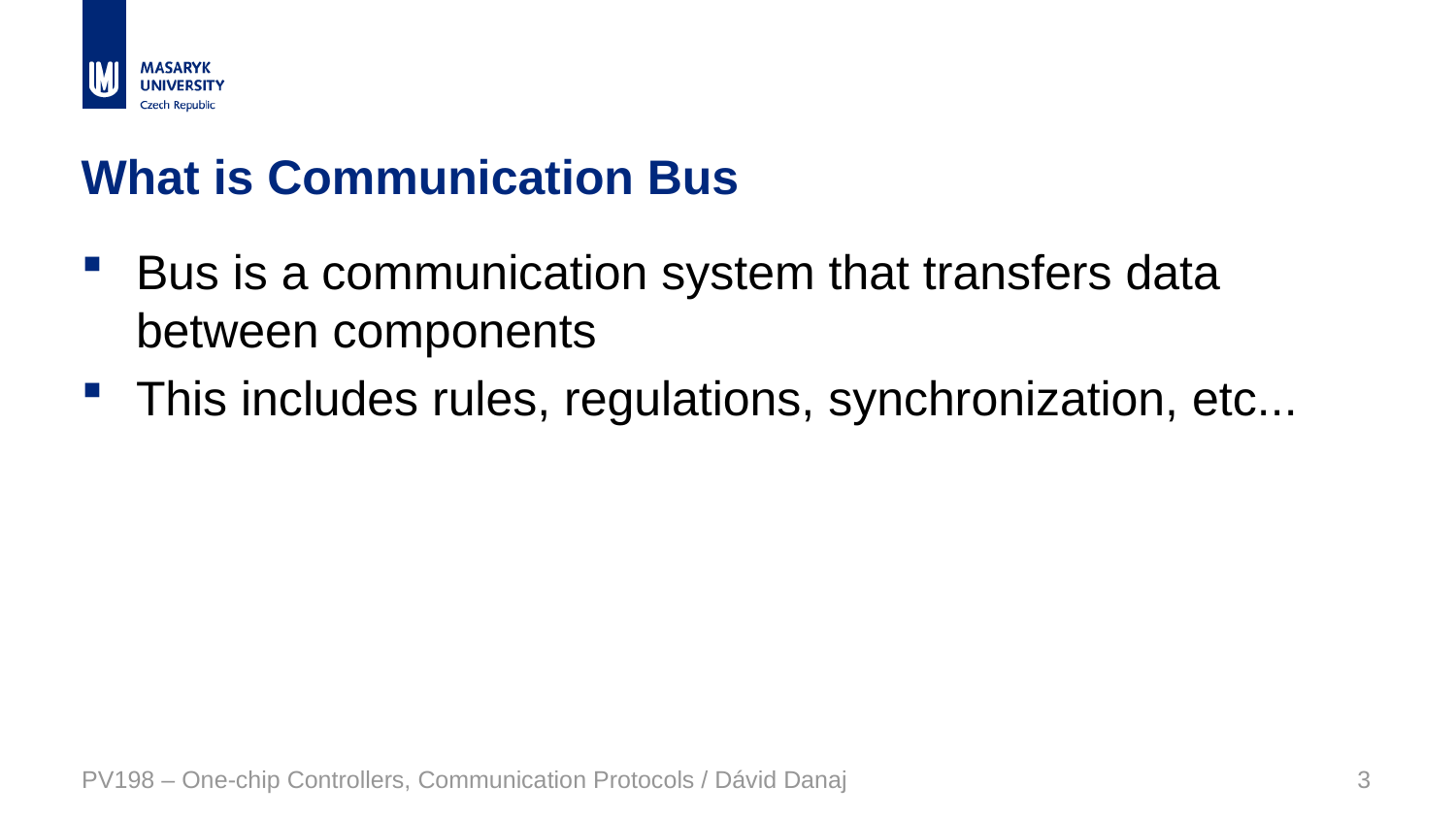

# What is Communication Bus
Bus is a communication system that transfers data between components
This includes rules, regulations, synchronization, etc...

PV198 – One-chip Controllers, Communication Protocols / Dávid Danaj
3